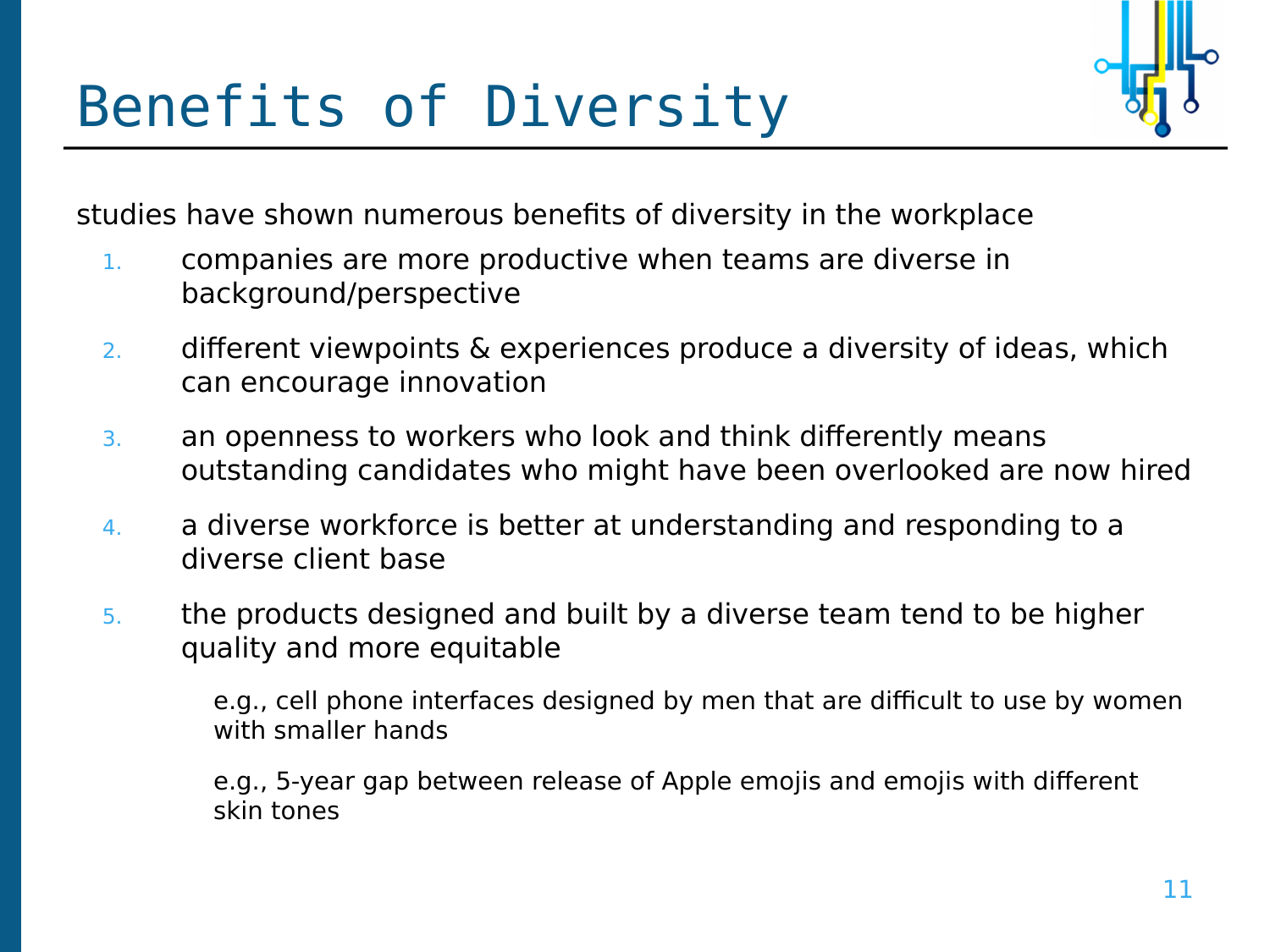

# Benefits of Diversity
studies have shown numerous benefits of diversity in the workplace
companies are more productive when teams are diverse in background/perspective
different viewpoints & experiences produce a diversity of ideas, which can encourage innovation
an openness to workers who look and think differently means outstanding candidates who might have been overlooked are now hired
a diverse workforce is better at understanding and responding to a diverse client base
the products designed and built by a diverse team tend to be higher quality and more equitable
e.g., cell phone interfaces designed by men that are difficult to use by women with smaller hands
e.g., 5-year gap between release of Apple emojis and emojis with different skin tones

11